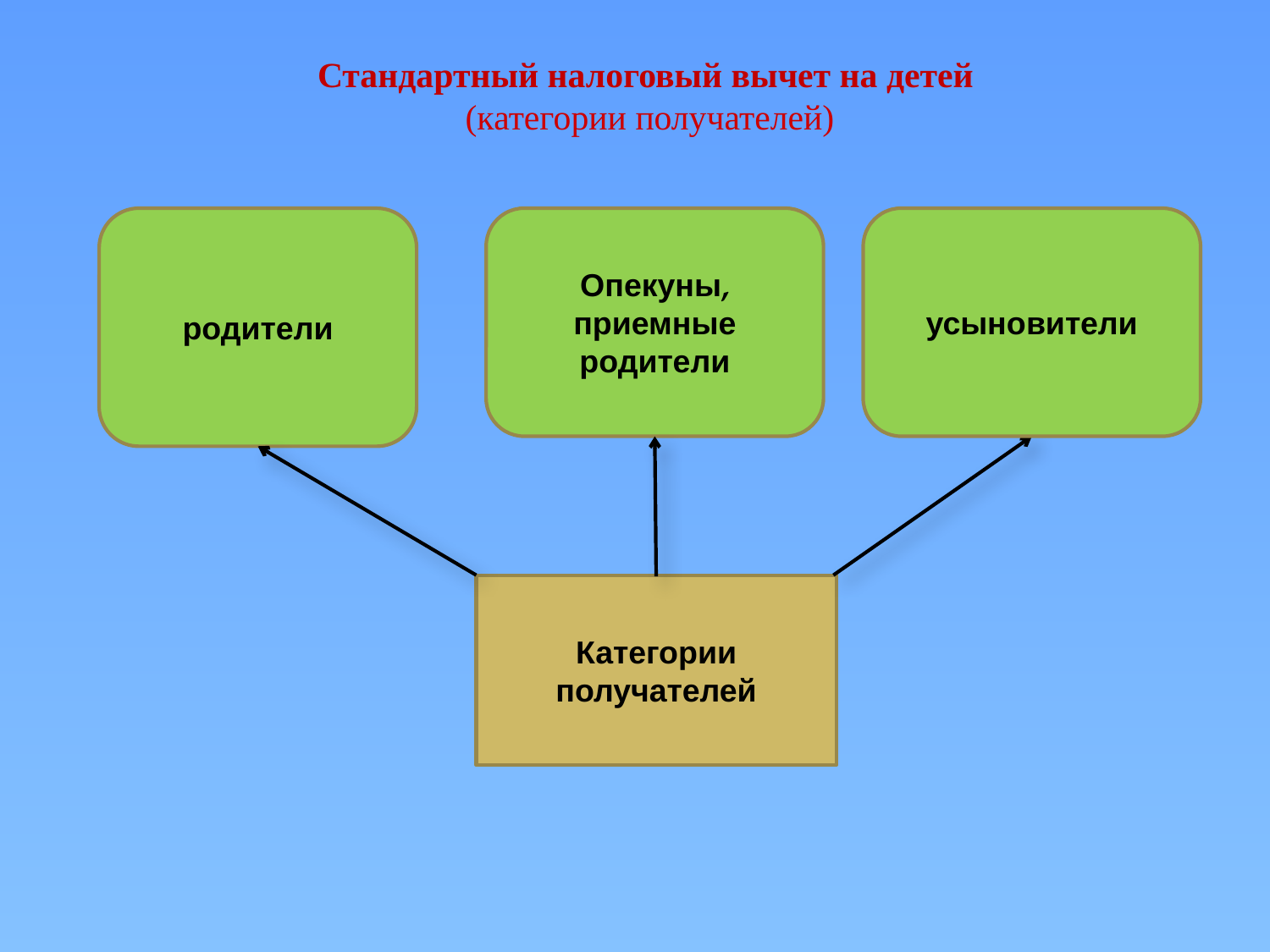

Стандартный налоговый вычет на детей
(категории получателей)
родители
Опекуны, приемные родители
усыновители
Категории получателей